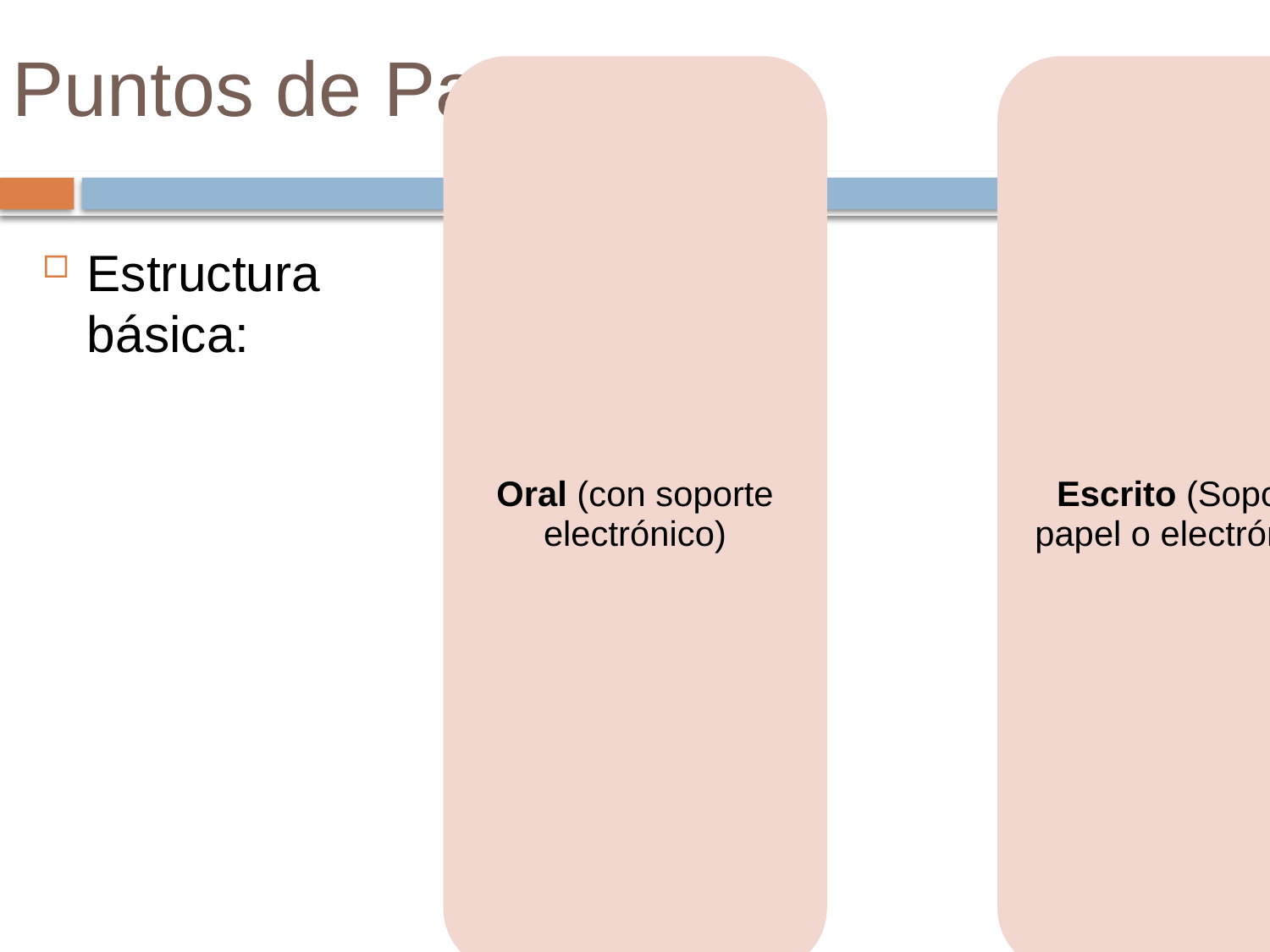

# Puntos de Partida
Oral (con soporte electrónico)
Estructura básica: